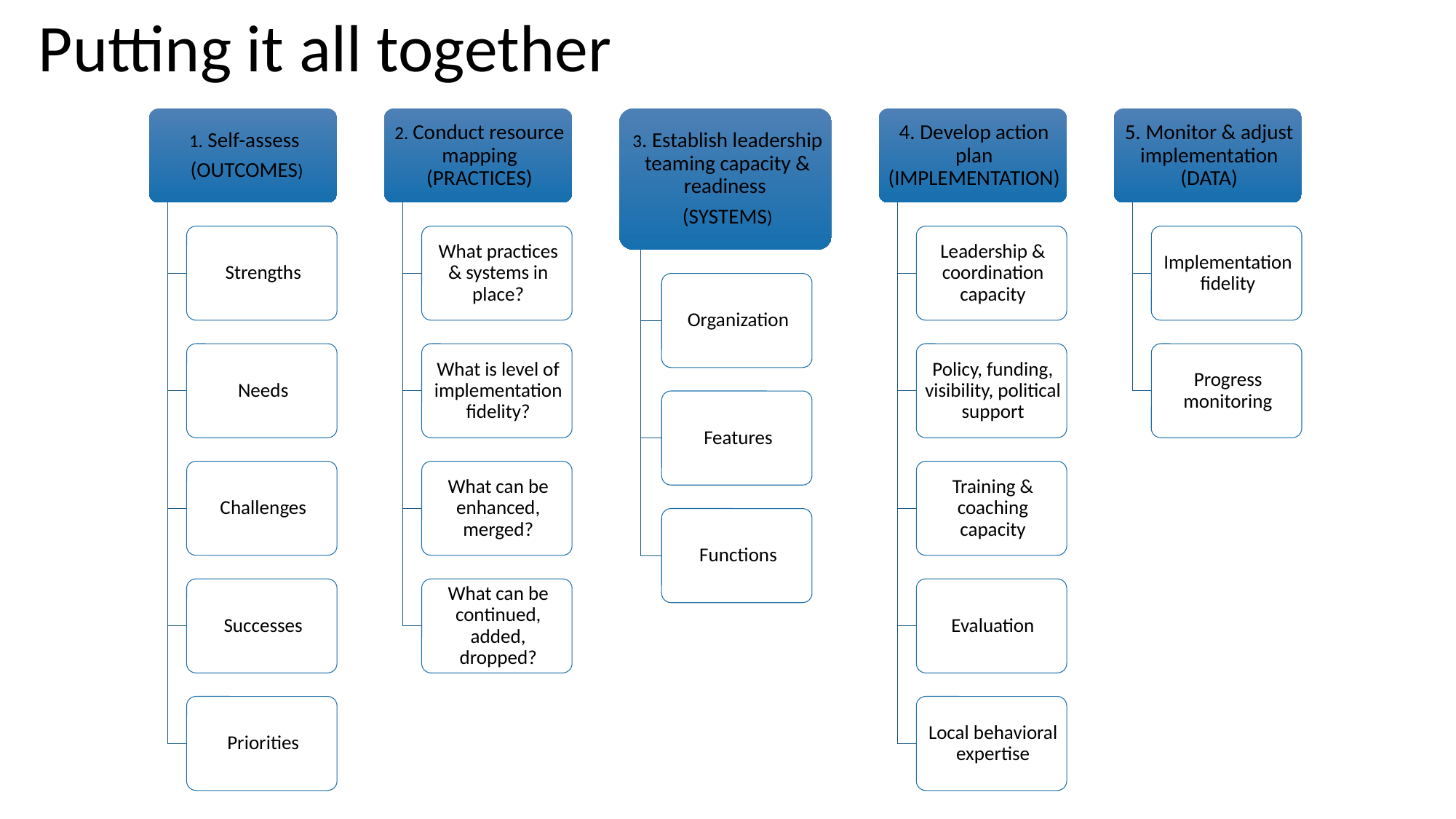

# Putting it all together
1. Self-assess
 (OUTCOMES)
Strengths
Needs
Challenges
Successes
Priorities
2. Conduct resource mapping (PRACTICES)
What practices & systems in place?
What is level of implementation fidelity?
What can be enhanced, merged?
What can be continued, added, dropped?
3. Establish leadership teaming capacity & readiness
(SYSTEMS)
Organization
Features
Functions
4. Develop action plan (IMPLEMENTATION)
Leadership & coordination capacity
Policy, funding, visibility, political support
Training & coaching capacity
Evaluation
Local behavioral expertise
5. Monitor & adjust implementation (DATA)
Implementation fidelity
Progress monitoring